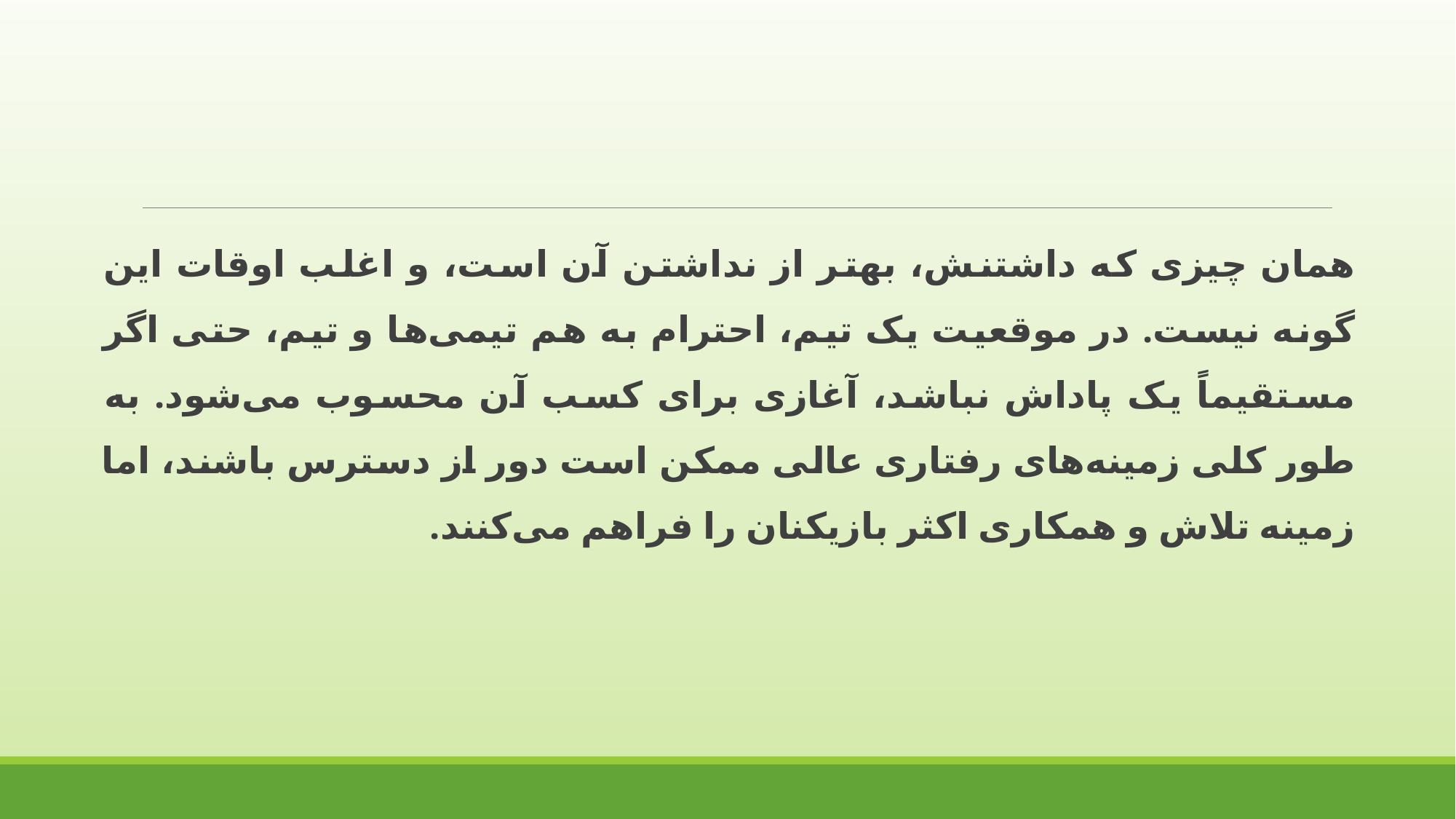

همان چیزی که داشتنش، بهتر از نداشتن آن است، و اغلب اوقات این گونه نیست. در موقعیت یک تیم، احترام به هم تیمی‌ها و تیم، حتی اگر مستقیماً یک پاداش نباشد، آغازی برای کسب آن محسوب می‌شود. به طور کلی زمینه‌های رفتاری عالی ممکن است دور از دسترس باشند، اما زمینه تلاش و همکاری اکثر بازیکنان را فراهم می‌کنند.